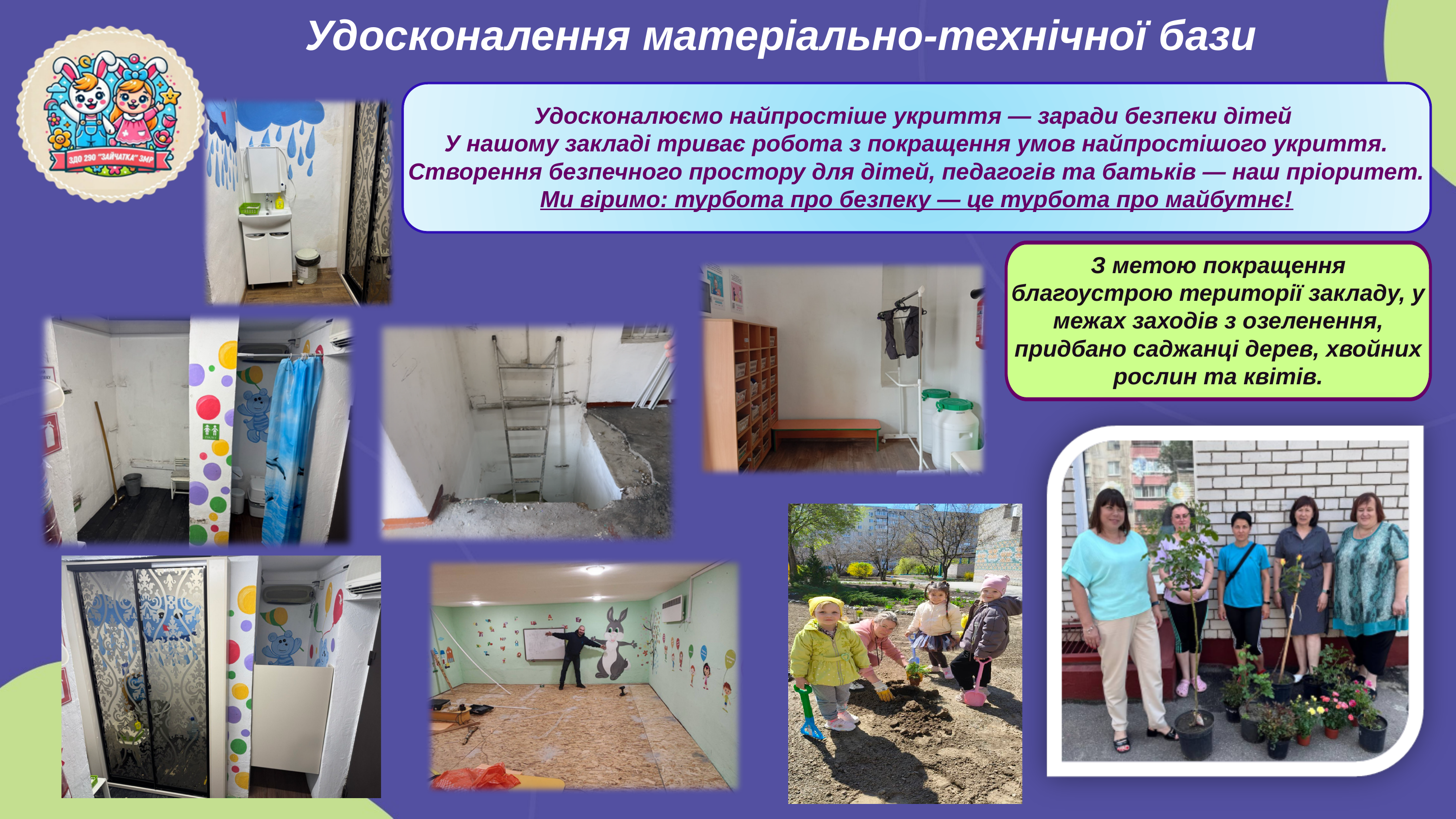

Удосконалення матеріально-технічної бази

Удосконалюємо найпростіше укриття — заради безпеки дітей
У нашому закладі триває робота з покращення умов найпростішого укриття.
Створення безпечного простору для дітей, педагогів та батьків — наш пріоритет.
Ми віримо: турбота про безпеку — це турбота про майбутнє!

З метою покращення благоустрою території закладу, у межах заходів з озеленення, придбано саджанці дерев, хвойних рослин та квітів.